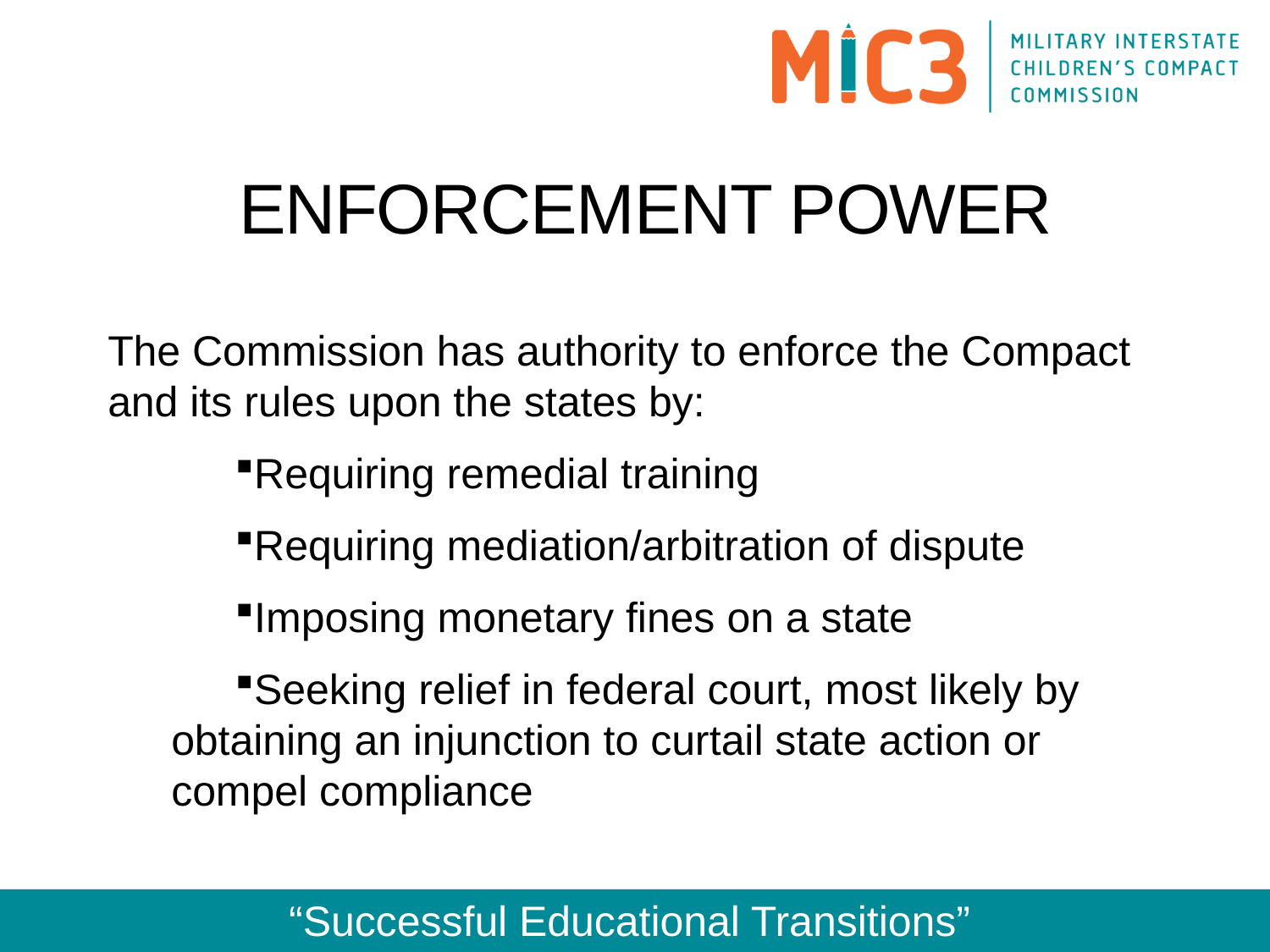

ENFORCEMENT POWER
The Commission has authority to enforce the Compact and its rules upon the states by:
Requiring remedial training
Requiring mediation/arbitration of dispute
Imposing monetary fines on a state
Seeking relief in federal court, most likely by obtaining an injunction to curtail state action or compel compliance